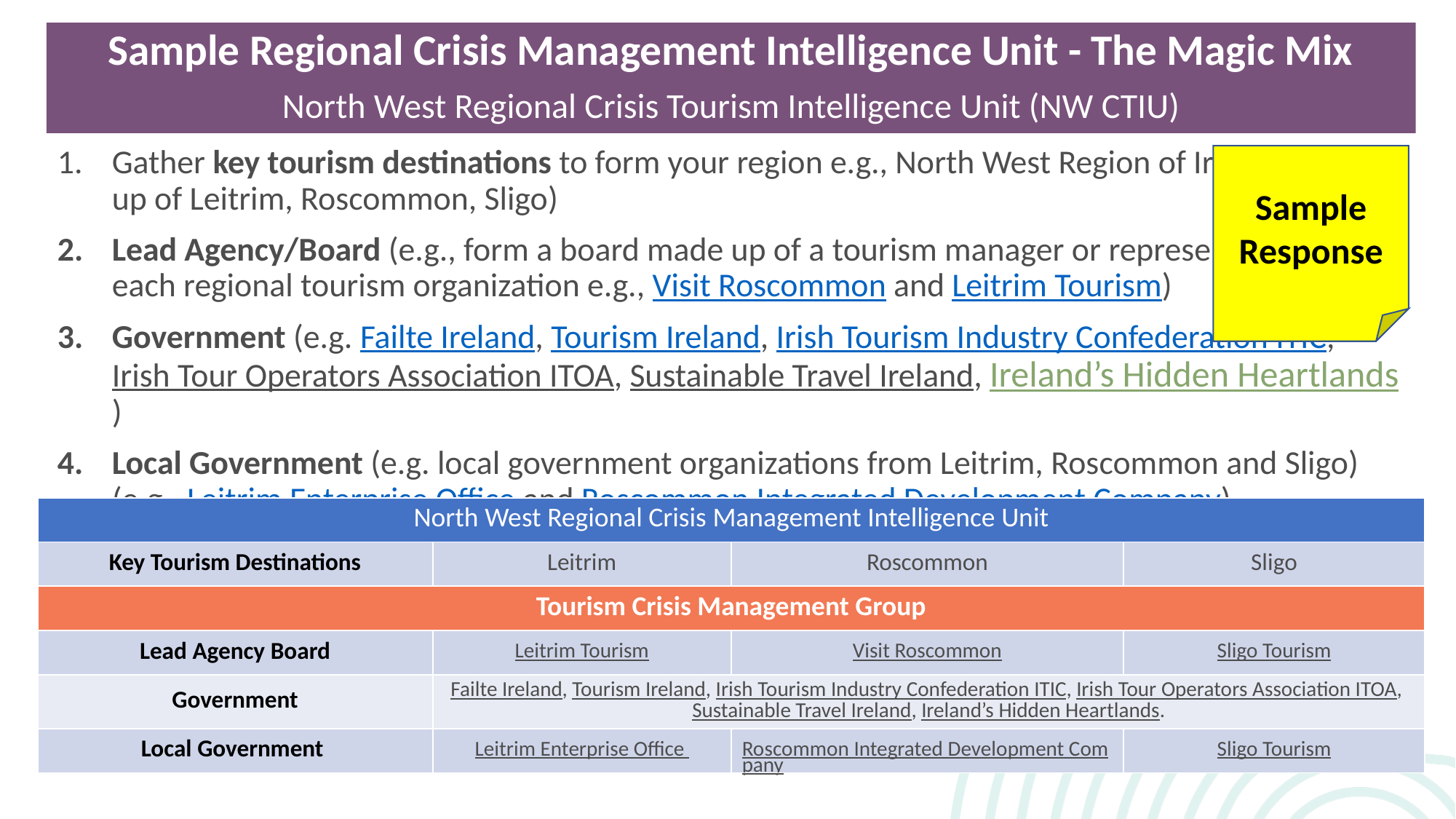

Sample Regional Crisis Management Intelligence Unit - The Magic Mix
North West Regional Crisis Tourism Intelligence Unit (NW CTIU)
Gather key tourism destinations to form your region e.g., North West Region of Ireland is made up of Leitrim, Roscommon, Sligo)
Lead Agency/Board (e.g., form a board made up of a tourism manager or representative from each regional tourism organization e.g., Visit Roscommon and Leitrim Tourism)
Government (e.g. Failte Ireland, Tourism Ireland, Irish Tourism Industry Confederation ITIC, Irish Tour Operators Association ITOA, Sustainable Travel Ireland, Ireland’s Hidden Heartlands)
Local Government (e.g. local government organizations from Leitrim, Roscommon and Sligo) (e.g., Leitrim Enterprise Office and Roscommon Integrated Development Company)

Sample Response
| North West Regional Crisis Management Intelligence Unit |  |  |  |
| --- | --- | --- | --- |
| Key Tourism Destinations | Leitrim | Roscommon | Sligo |
| Tourism Crisis Management Group |  |  |  |
| Lead Agency Board | Leitrim Tourism | Visit Roscommon | Sligo Tourism |
| Government | Failte Ireland, Tourism Ireland, Irish Tourism Industry Confederation ITIC, Irish Tour Operators Association ITOA, Sustainable Travel Ireland, Ireland’s Hidden Heartlands. |  |  |
| Local Government | Leitrim Enterprise Office | Roscommon Integrated Development Company | Sligo Tourism |